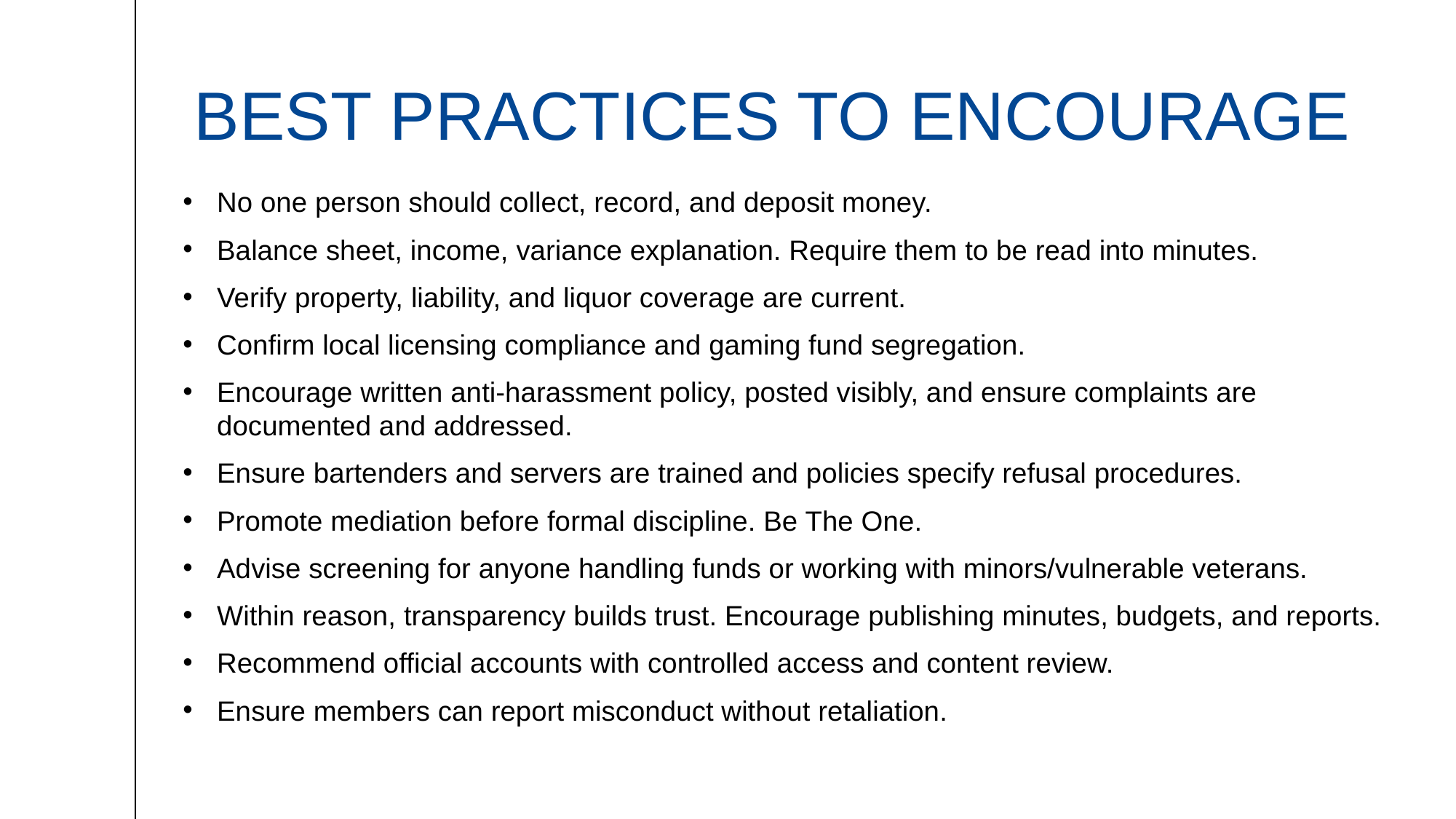

# Best Practices to encourage
No one person should collect, record, and deposit money.
Balance sheet, income, variance explanation. Require them to be read into minutes.
Verify property, liability, and liquor coverage are current.
Confirm local licensing compliance and gaming fund segregation.
Encourage written anti-harassment policy, posted visibly, and ensure complaints are documented and addressed.
Ensure bartenders and servers are trained and policies specify refusal procedures.
Promote mediation before formal discipline. Be The One.
Advise screening for anyone handling funds or working with minors/vulnerable veterans.
Within reason, transparency builds trust. Encourage publishing minutes, budgets, and reports.
Recommend official accounts with controlled access and content review.
Ensure members can report misconduct without retaliation.